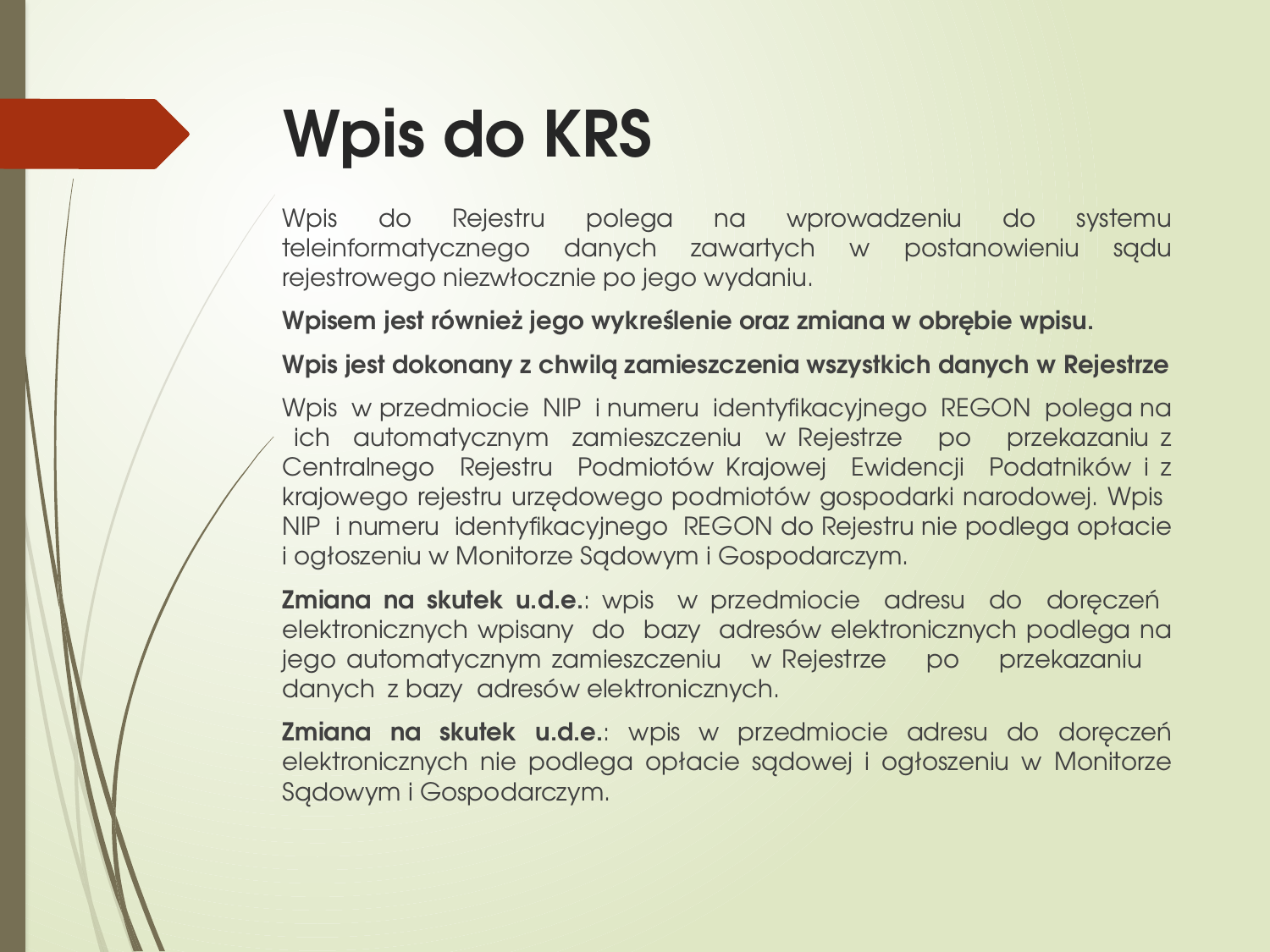

# Wpis do KRS
Wpis   do   Rejestru   polega   na   wprowadzeniu   do   systemu teleinformatycznego  danych  zawartych  w  postanowieniu  sądu rejestrowego niezwłocznie po jego wydaniu.
Wpisem jest również jego wykreślenie oraz zmiana w obrębie wpisu.
Wpis jest dokonany z chwilą zamieszczenia wszystkich danych w Rejestrze
Wpis  w przedmiocie  NIP  i numeru  identyfikacyjnego  REGON  polega na  ich  automatycznym  zamieszczeniu  w Rejestrze   po   przekazaniu z Centralnego  Rejestru  Podmiotów Krajowej  Ewidencji  Podatników i z krajowego rejestru urzędowego podmiotów gospodarki narodowej. Wpis  NIP  i numeru  identyfikacyjnego  REGON do Rejestru nie podlega opłacie i ogłoszeniu w Monitorze Sądowym i Gospodarczym.
Zmiana na skutek u.d.e.: wpis  w przedmiocie  adresu  do  doręczeń  elektronicznych wpisany  do  bazy  adresów elektronicznych podlega na jego automatycznym zamieszczeniu   w Rejestrze    po    przekazaniu    danych  z bazy  adresów elektronicznych.
Zmiana na skutek u.d.e.: wpis w przedmiocie adresu do doręczeń elektronicznych nie podlega opłacie sądowej i ogłoszeniu w Monitorze Sądowym i Gospodarczym.